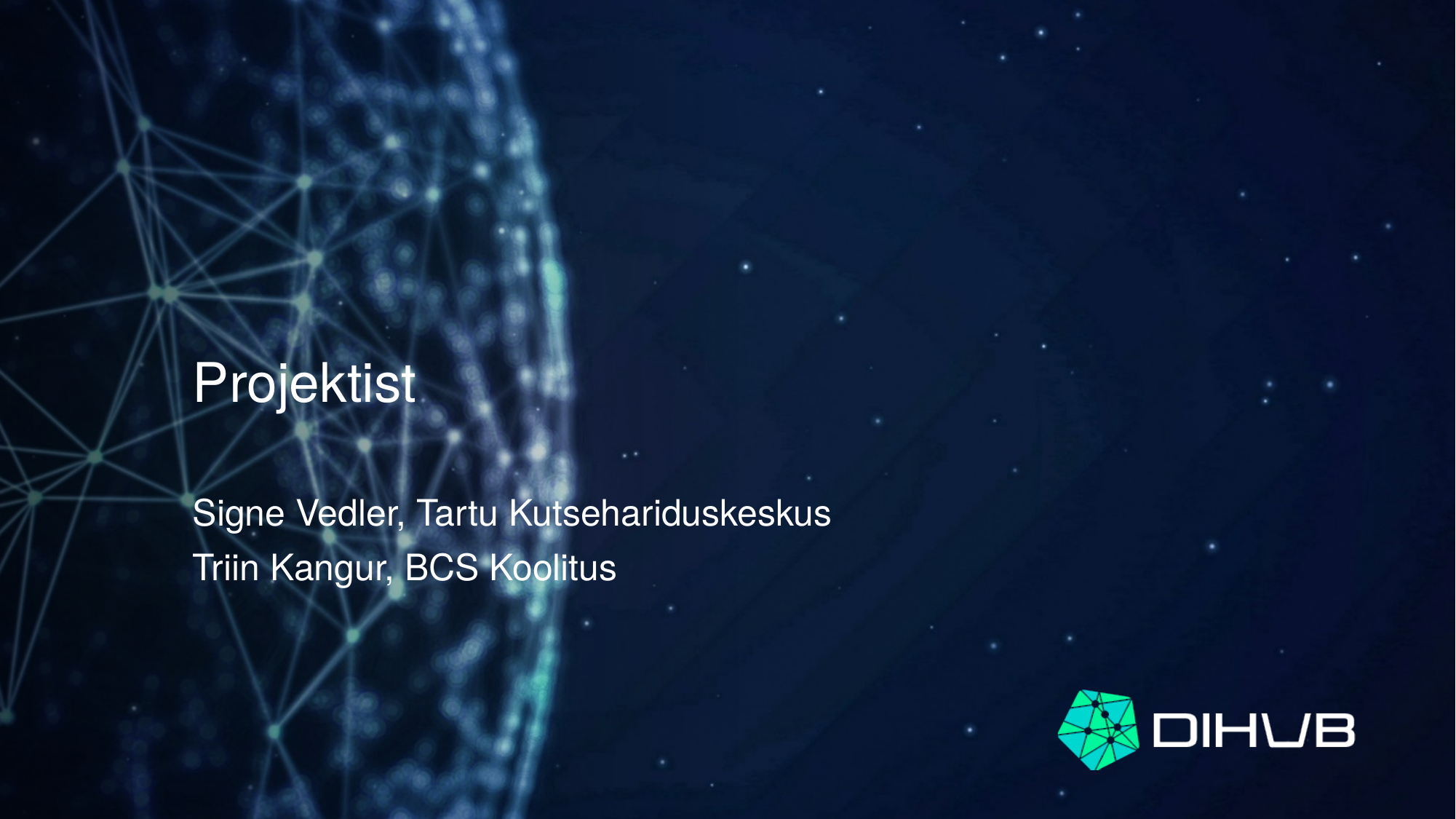

# Projektist

Signe Vedler, Tartu Kutsehariduskeskus
Triin Kangur, BCS Koolitus